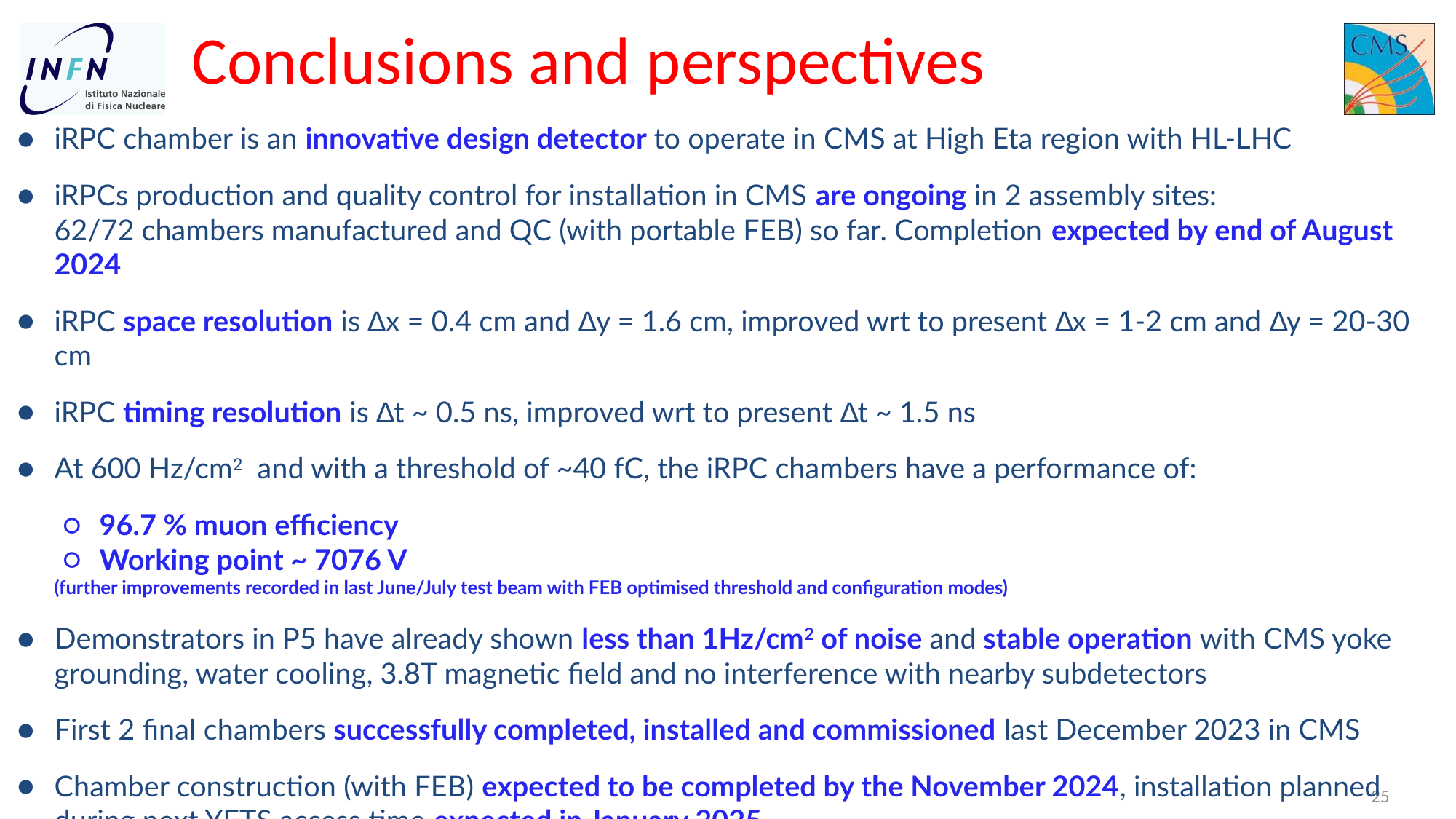

Conclusions and perspectives
iRPC chamber is an innovative design detector to operate in CMS at High Eta region with HL-LHC

iRPCs production and quality control for installation in CMS are ongoing in 2 assembly sites: 		        62/72 chambers manufactured and QC (with portable FEB) so far. Completion expected by end of August 2024

iRPC space resolution is ​∆x = 0.4 cm and ∆y = 1.6 cm, improved wrt to present ∆x = 1-2 cm and ∆y = 20-30 cm

iRPC timing resolution is ∆t ~ 0.5 ns, improved wrt to present ∆t ~ 1.5 ns

At 600 Hz/cm2  and with a threshold of ~40 fC, the iRPC chambers have a performance of:

96.7 % muon efficiency
Working point ~ 7076 V
(further improvements recorded in last June/July test beam with FEB optimised threshold and configuration modes)

Demonstrators in P5 have already shown less than 1Hz/cm2 of noise and stable operation with CMS yoke grounding, water cooling, 3.8T magnetic field and no interference with nearby subdetectors

First 2 final chambers successfully completed, installed and commissioned last December 2023 in CMS

Chamber construction (with FEB) expected to be completed by the November 2024, installation planned during next YETS access time expected in January 2025
25
25